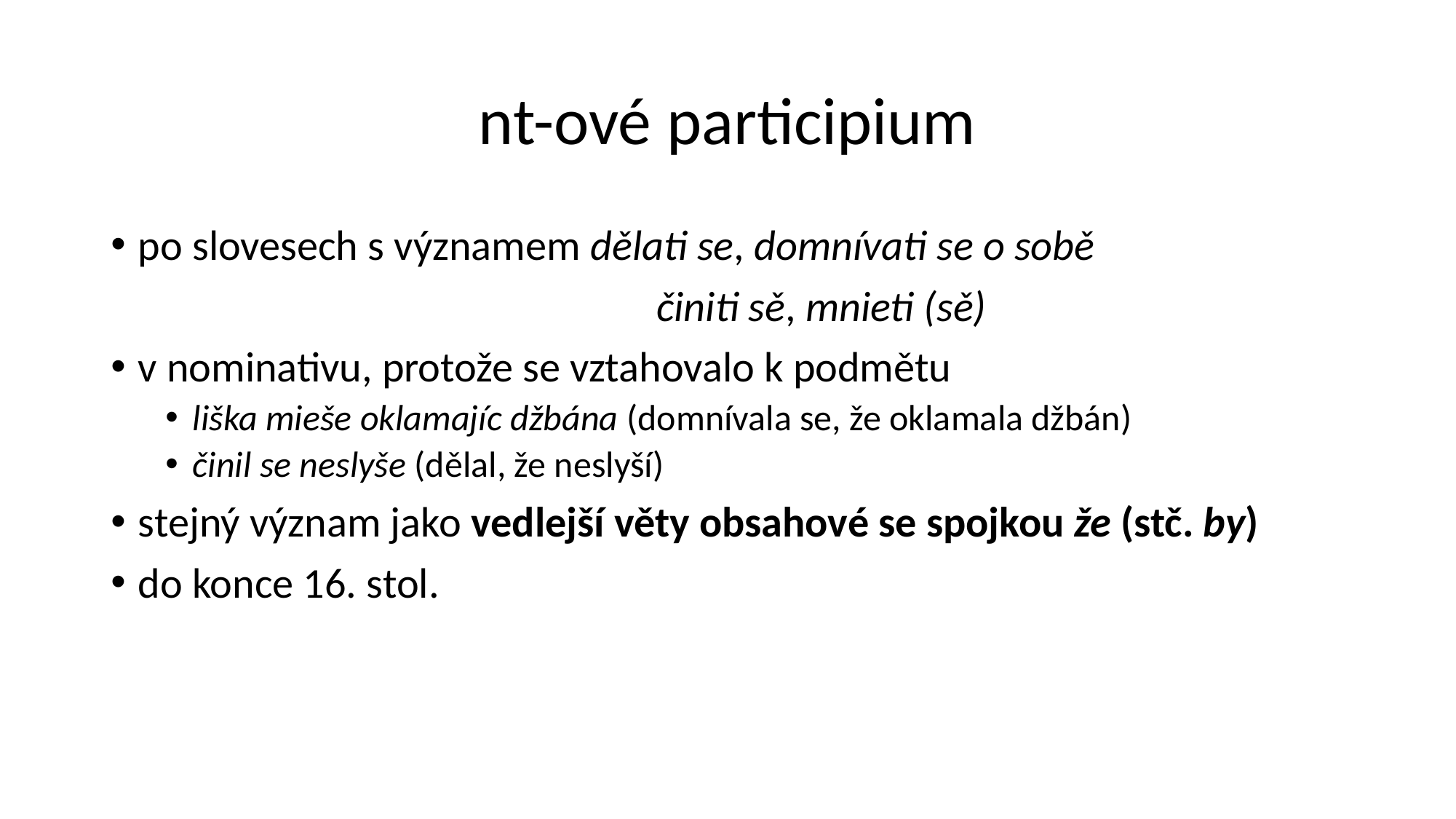

# nt-ové participium
po slovesech s významem dělati se, domnívati se o sobě
					činiti sě, mnieti (sě)
v nominativu, protože se vztahovalo k podmětu
liška mieše oklamajíc džbána (domnívala se, že oklamala džbán)
činil se neslyše (dělal, že neslyší)
stejný význam jako vedlejší věty obsahové se spojkou že (stč. by)
do konce 16. stol.